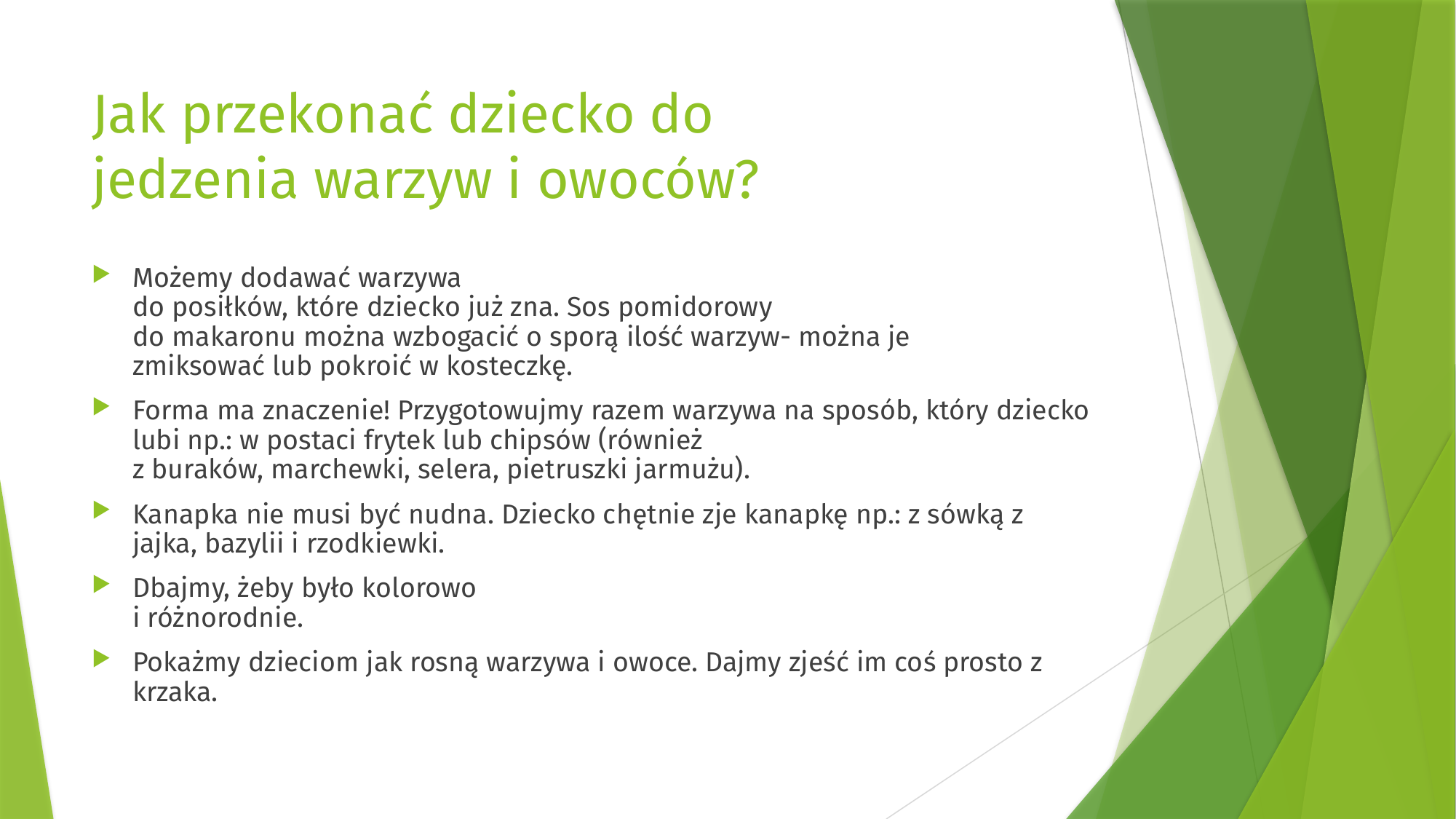

# Jak przekonać dziecko do jedzenia warzyw i owoców?
Możemy dodawać warzywa 
do posiłków, które dziecko już zna. Sos pomidorowy 
do makaronu można wzbogacić o sporą ilość warzyw- można je zmiksować lub pokroić w kosteczkę.
Forma ma znaczenie! Przygotowujmy razem warzywa na sposób, który dziecko lubi np.: w postaci frytek lub chipsów (również 
z buraków, marchewki, selera, pietruszki jarmużu).
Kanapka nie musi być nudna. Dziecko chętnie zje kanapkę np.: z sówką z jajka, bazylii i rzodkiewki.
Dbajmy, żeby było kolorowo 
i różnorodnie.
Pokażmy dzieciom jak rosną warzywa i owoce. Dajmy zjeść im coś prosto z krzaka.